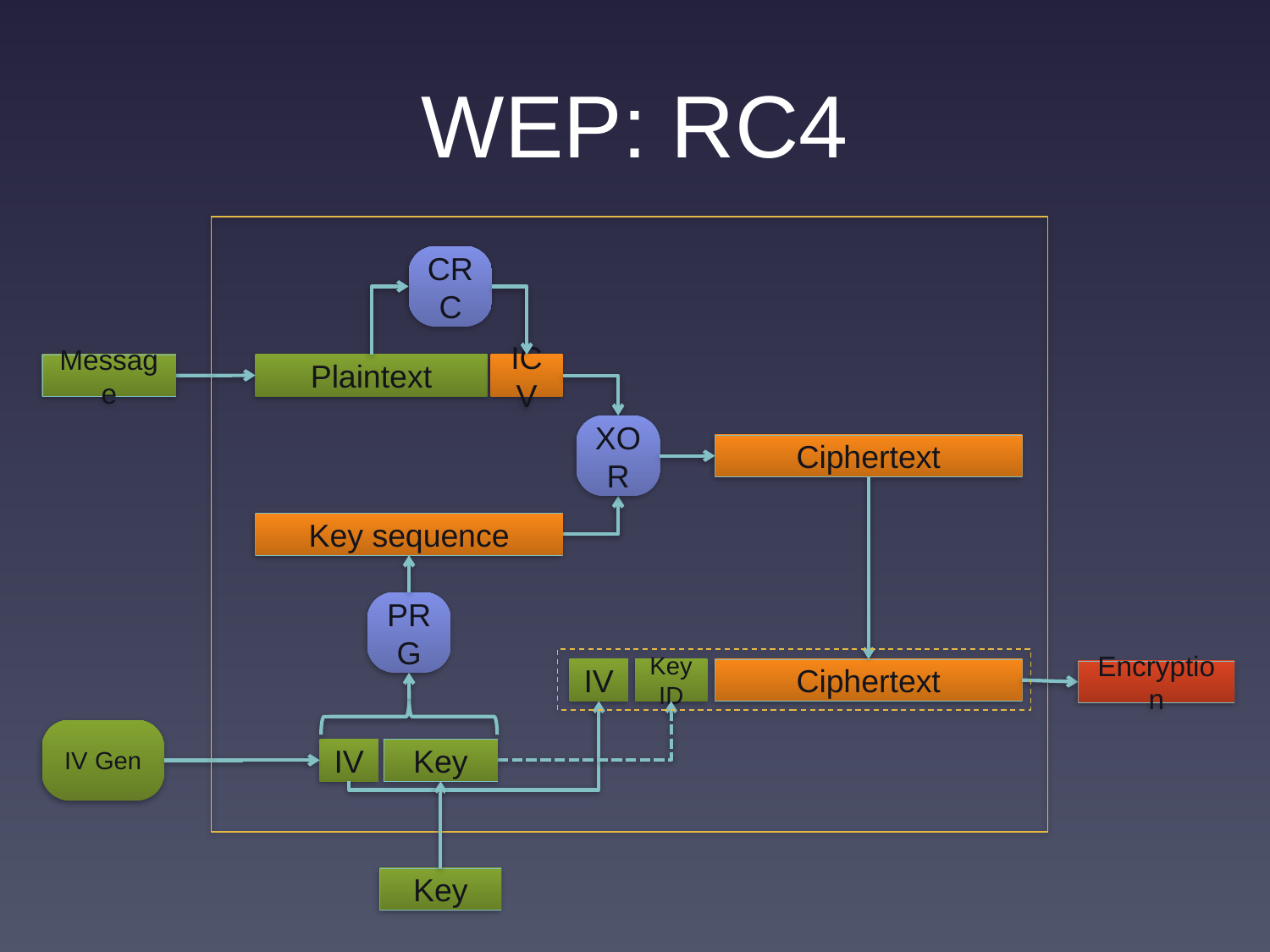

# WEP: RC4

CRC
Plaintext
Message
ICV
XOR
Ciphertext
Ciphertext
Key sequence
PRG

IV
Key ID
Encryption
IV Gen
IV
Key
Key